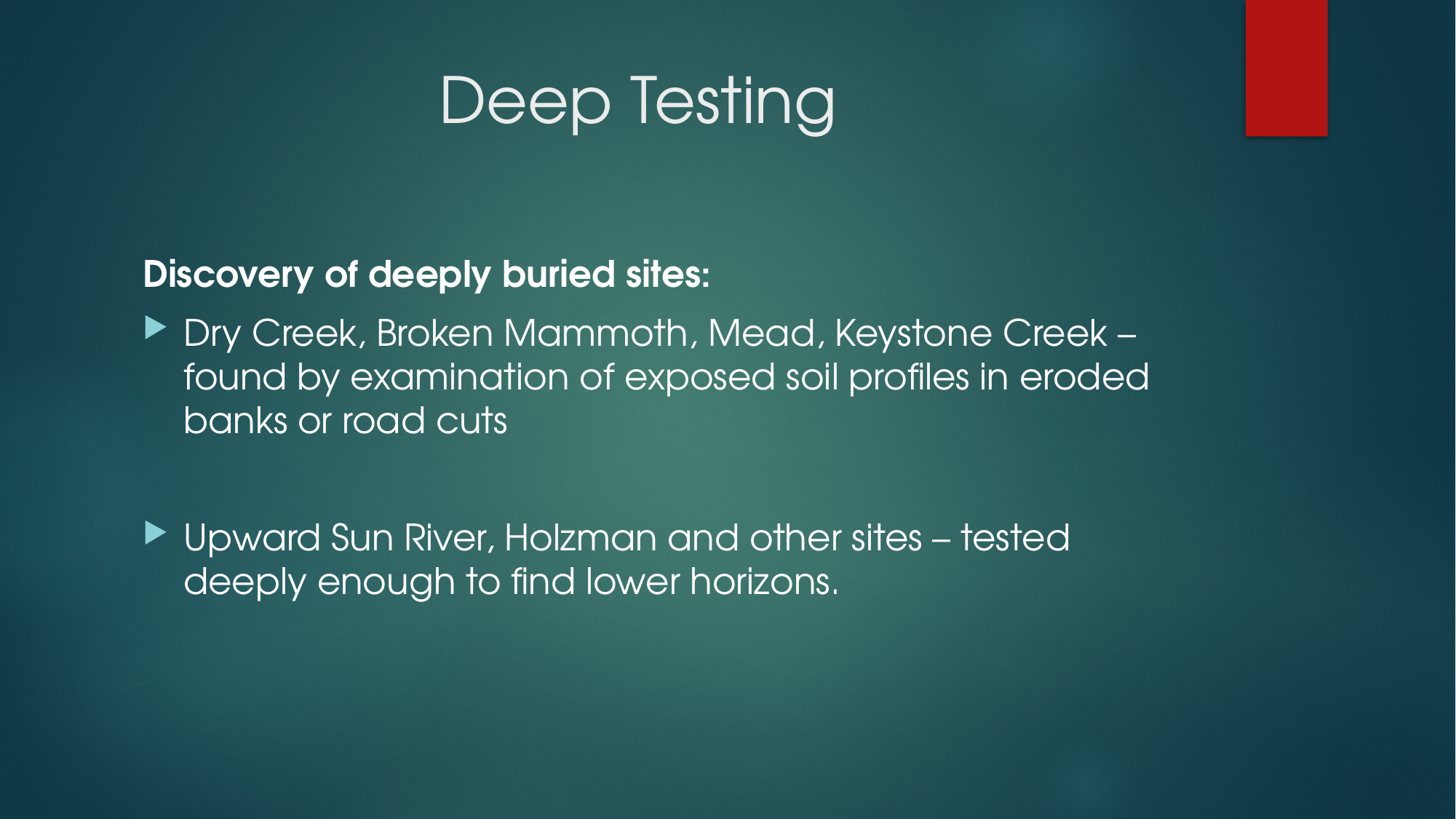

# Deep Testing
Discovery of deeply buried sites:
Dry Creek, Broken Mammoth, Mead, Keystone Creek – found by examination of exposed soil profiles in eroded banks or road cuts

Upward Sun River, Holzman and other sites – tested deeply enough to find lower horizons.